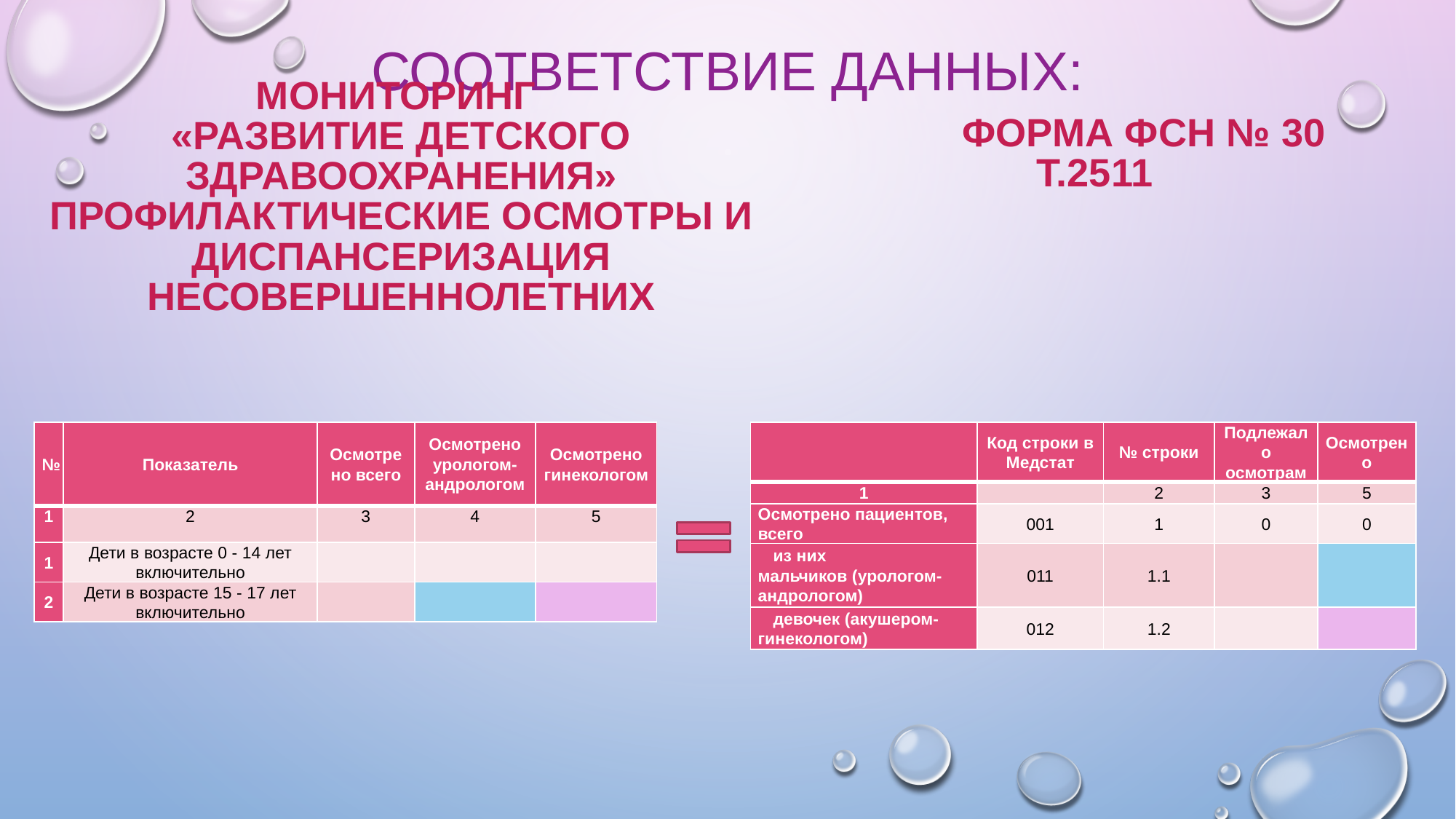

# СООТВЕТСТВИЕ ДАННЫХ:
         ФОРМа ФСН № 30 Т.2511

МОНИТОРИНГ
«Развитие детского здравоохранения»
Профилактические осмотры и диспансеризация несовершеннолетних

| № | Показатель | Осмотрено всего | Осмотрено урологом-андрологом | Осмотрено гинекологом |
| --- | --- | --- | --- | --- |
| 1 | 2 | 3 | 4 | 5 |
| 1 | Дети в возрасте 0 - 14 лет включительно |  |  |  |
| 2 | Дети в возрасте 15 - 17 лет включительно |  |  |  |
|  | Код строки в Медстат | № строки | Подлежало осмотрам | Осмотрено |
| --- | --- | --- | --- | --- |
| 1 |  | 2 | 3 | 5 |
| Осмотрено пациентов, всего | 001 | 1 | 0 | 0 |
| из них мальчиков (урологом-андрологом) | 011 | 1.1 |  |  |
| девочек (акушером-гинекологом) | 012 | 1.2 |  |  |